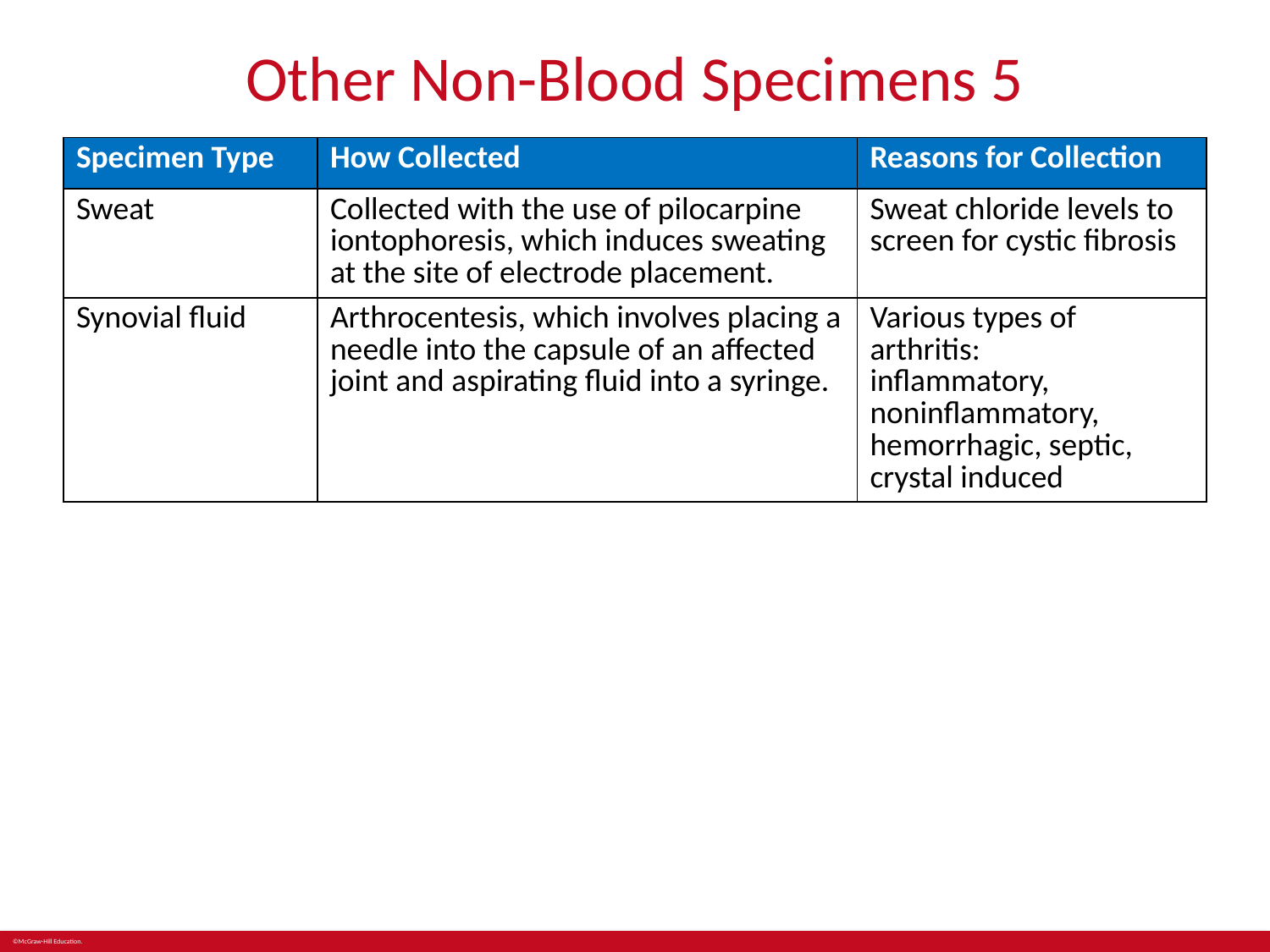

# Other Non-Blood Specimens 5
| Specimen Type | How Collected | Reasons for Collection |
| --- | --- | --- |
| Sweat | Collected with the use of pilocarpine iontophoresis, which induces sweating at the site of electrode placement. | Sweat chloride levels to screen for cystic fibrosis |
| Synovial fluid | Arthrocentesis, which involves placing a needle into the capsule of an affected joint and aspirating fluid into a syringe. | Various types of arthritis: inﬂammatory, noninﬂammatory, hemorrhagic, septic, crystal induced |